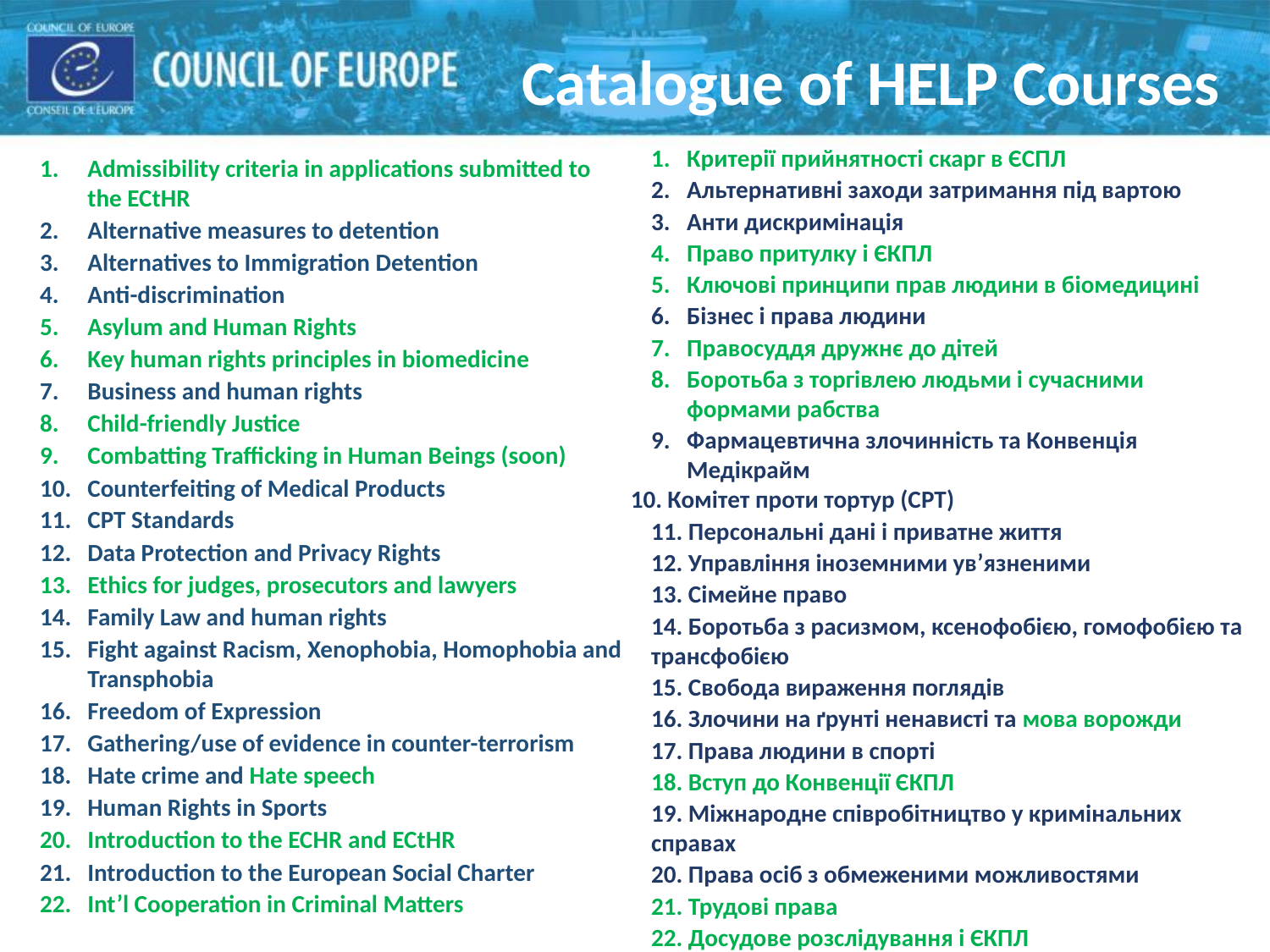

# Catalogue of HELP Courses
Критерії прийнятності скарг в ЄСПЛ
Альтернативні заходи затримання під вартою
Анти дискримінація
Право притулку і ЄКПЛ
Ключові принципи прав людини в біомедицині
Бізнес і права людини
Правосуддя дружнє до дітей
Боротьба з торгівлею людьми і сучасними формами рабства
Фармацевтична злочинність та Конвенція Медікрайм
10. Комітет проти тортур (CPT)
11. Персональні дані і приватне життя
12. Управління іноземними ув’язненими
13. Сімейне право
14. Боротьба з расизмом, ксенофобією, гомофобією та трансфобією
15. Свобода вираження поглядів
16. Злочини на ґрунті ненависті та мова ворожди
17. Права людини в спорті
18. Вступ до Конвенції ЄКПЛ
19. Міжнародне співробітництво у кримінальних справах
20. Права осіб з обмеженими можливостями
21. Трудові права
22. Досудове розслідування і ЄКПЛ

Admissibility criteria in applications submitted to the ECtHR
Alternative measures to detention
Alternatives to Immigration Detention
Anti-discrimination
Asylum and Human Rights
Key human rights principles in biomedicine
Business and human rights
Child-friendly Justice
Combatting Trafficking in Human Beings (soon)
Counterfeiting of Medical Products
CPT Standards
Data Protection and Privacy Rights
Ethics for judges, prosecutors and lawyers
Family Law and human rights
Fight against Racism, Xenophobia, Homophobia and Transphobia
Freedom of Expression
Gathering/use of evidence in counter-terrorism
Hate crime and Hate speech
Human Rights in Sports
Introduction to the ECHR and ECtHR
Introduction to the European Social Charter
Int’l Cooperation in Criminal Matters